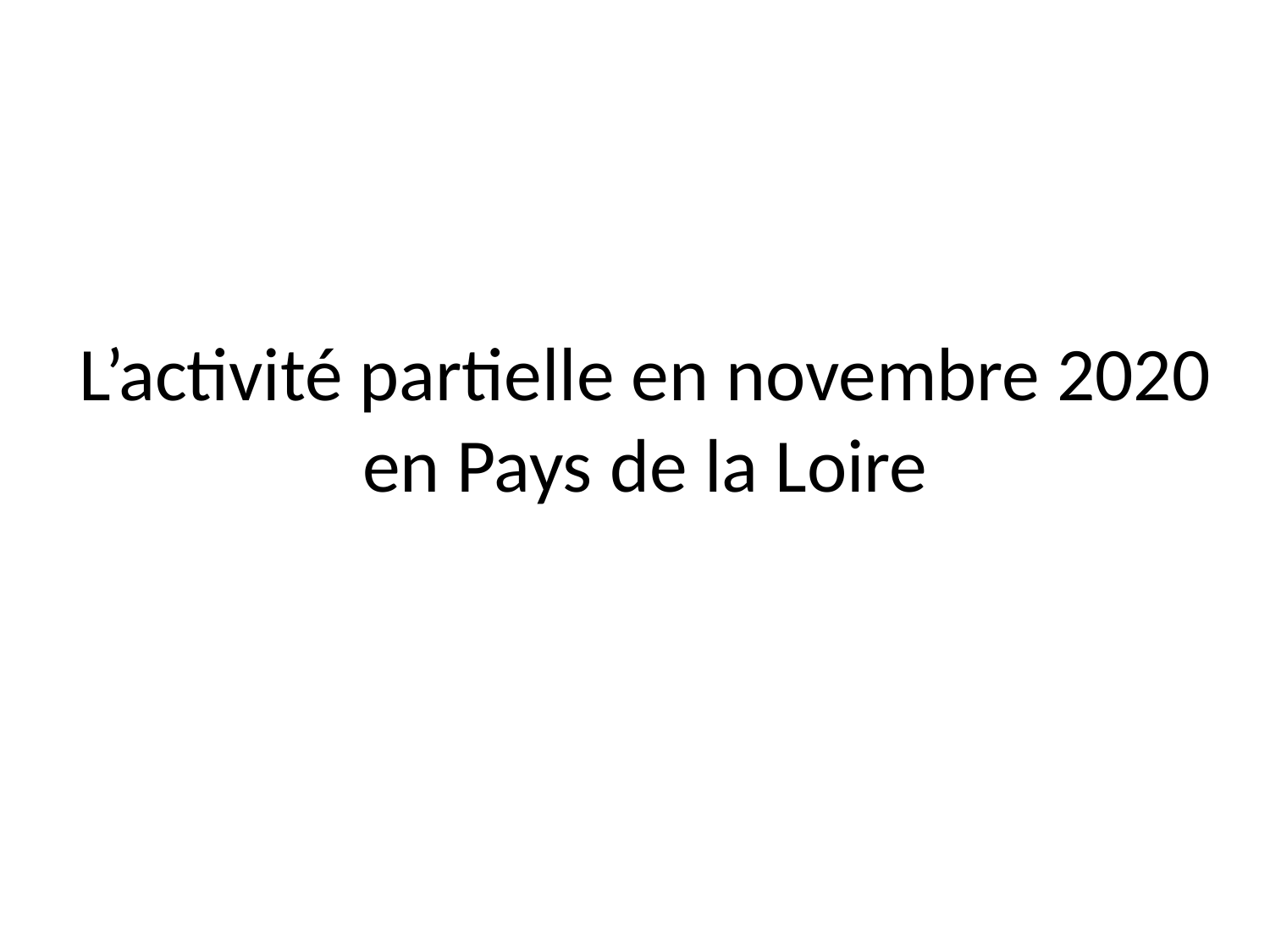

# L’activité partielle en novembre 2020 en Pays de la Loire